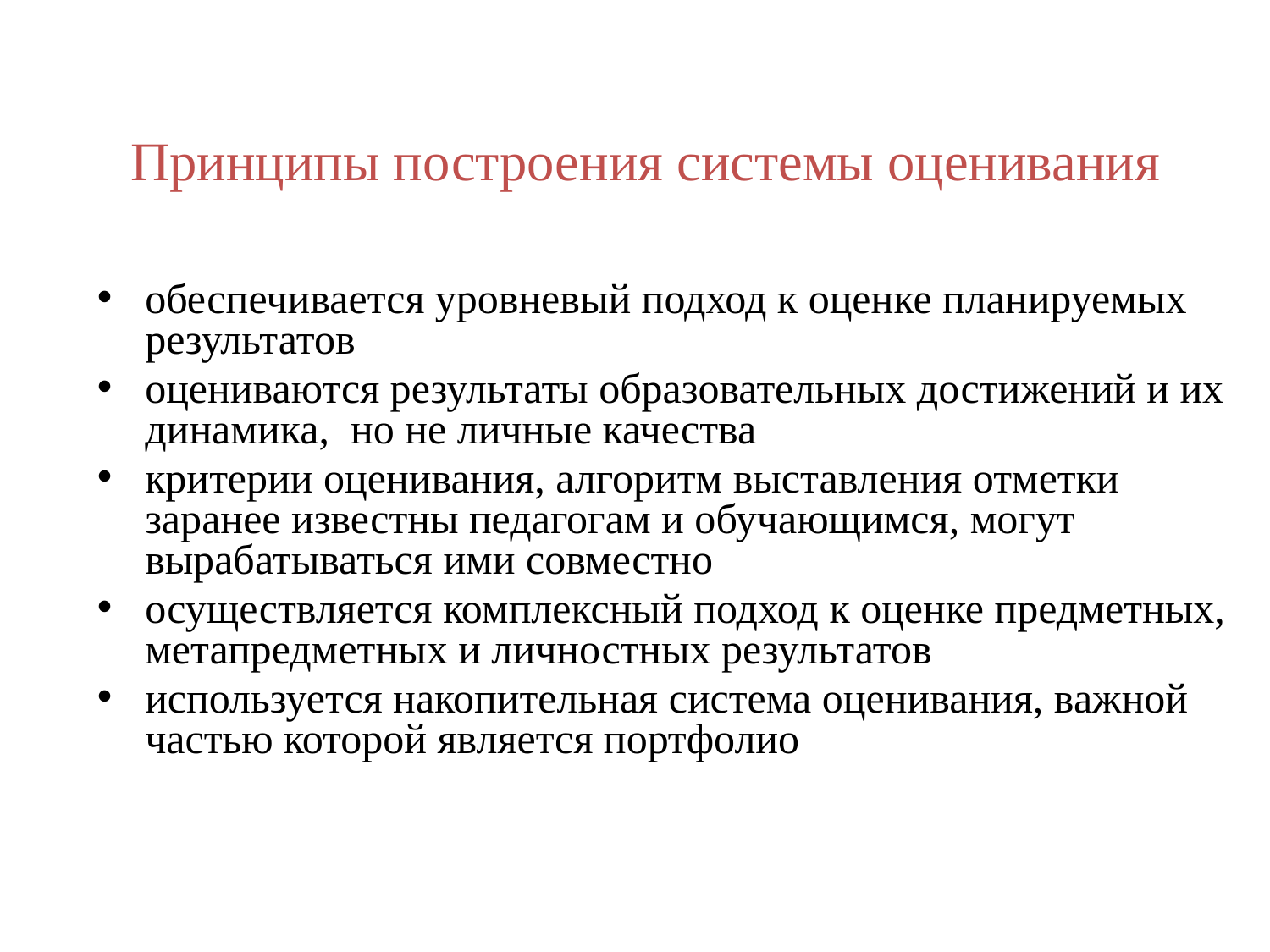

Принципы построения системы оценивания
обеспечивается уровневый подход к оценке планируемых результатов
оцениваются результаты образовательных достижений и их динамика,  но не личные качества
критерии оценивания, алгоритм выставления отметки заранее известны педагогам и обучающимся, могут вырабатываться ими совместно
осуществляется комплексный подход к оценке предметных, метапредметных и личностных результатов
используется накопительная система оценивания, важной частью которой является портфолио